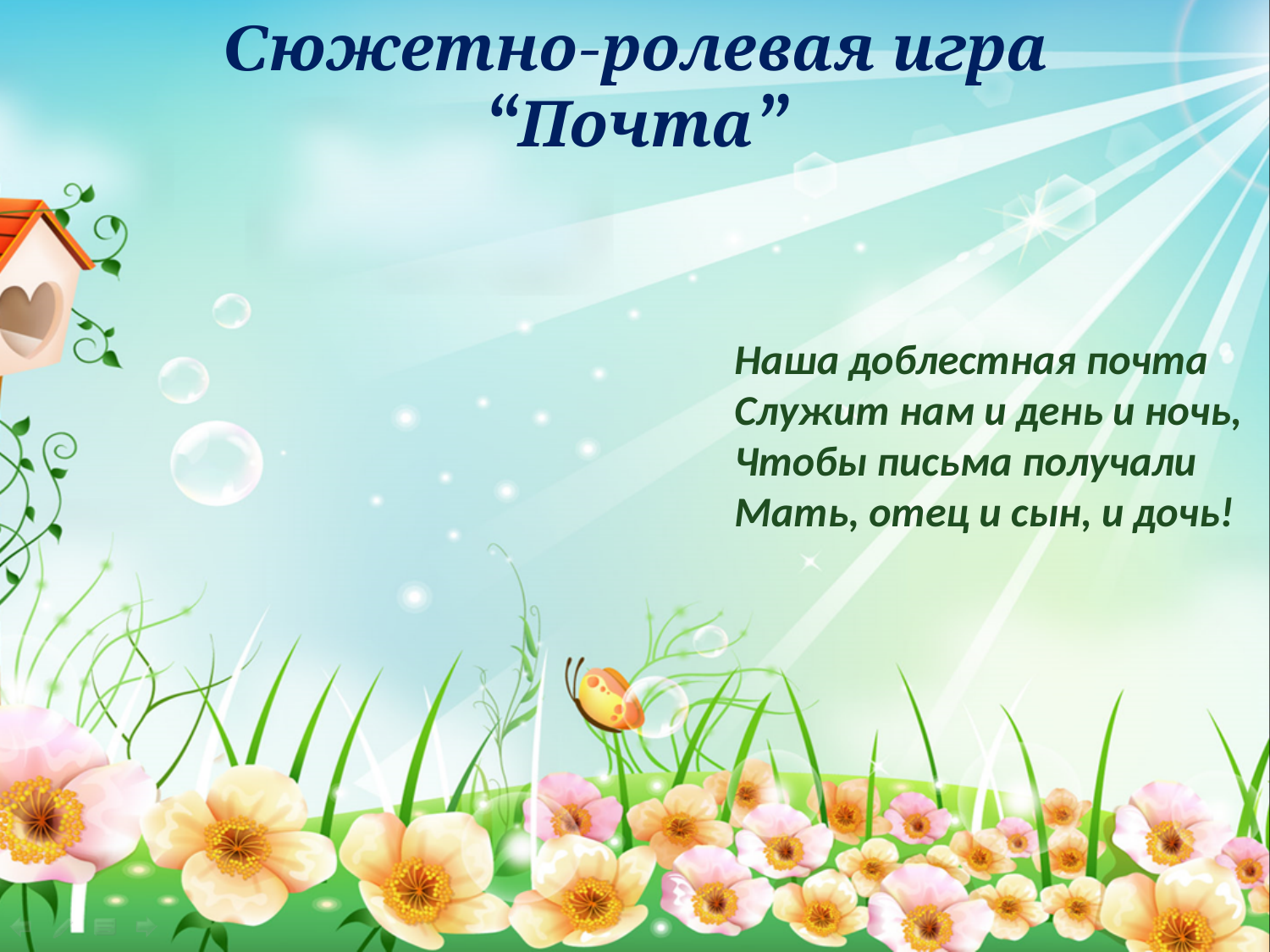

# Cюжетно-ролевая игра “Почта”

Наша доблестная почта
Служит нам и день и ночь,
Чтобы письма получали
Мать, отец и сын, и дочь!